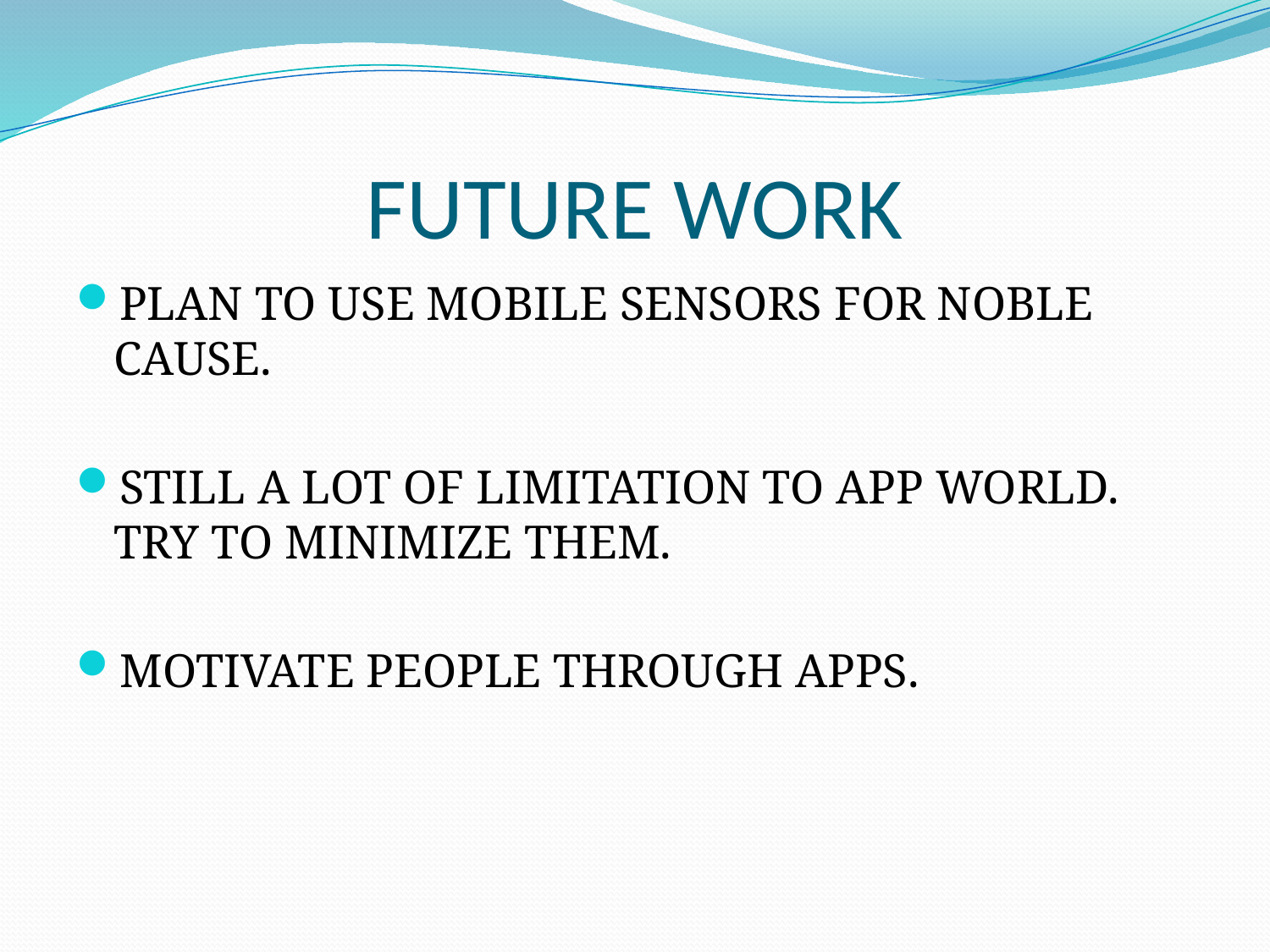

# FUTURE WORK
PLAN TO USE MOBILE SENSORS FOR NOBLE CAUSE.

STILL A LOT OF LIMITATION TO APP WORLD. TRY TO MINIMIZE THEM.

MOTIVATE PEOPLE THROUGH APPS.